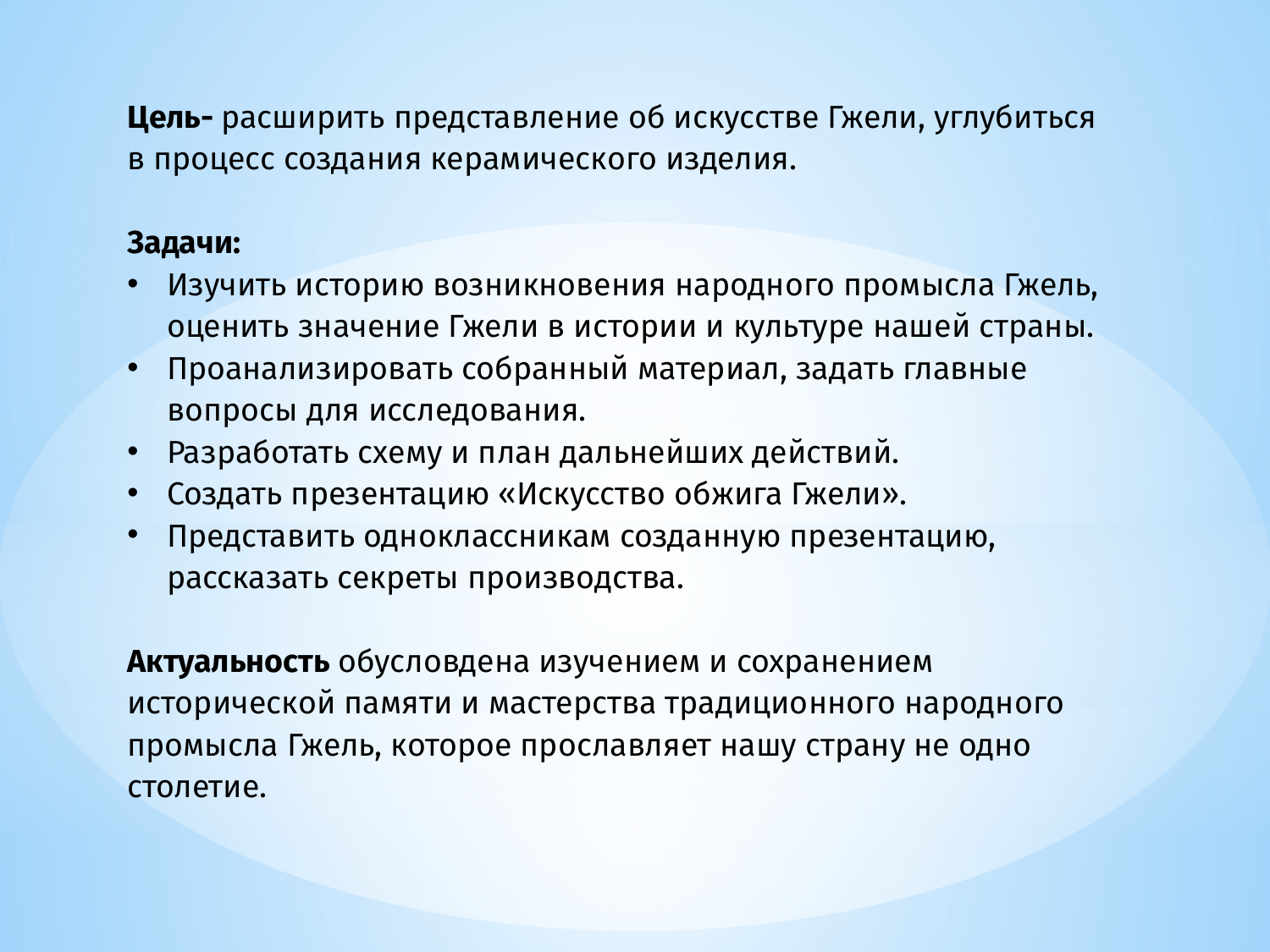

Цель- расширить представление об искусстве Гжели, углубиться в процесс создания керамического изделия.

Задачи:
Изучить историю возникновения народного промысла Гжель, оценить значение Гжели в истории и культуре нашей страны.
Проанализировать собранный материал, задать главные вопросы для исследования.
Разработать схему и план дальнейших действий.
Создать презентацию «Искусство обжига Гжели».
Представить одноклассникам созданную презентацию, рассказать секреты производства.

Актуальность обусловдена изучением и сохранением исторической памяти и мастерства традиционного народного промысла Гжель, которое прославляет нашу страну не одно столетие.